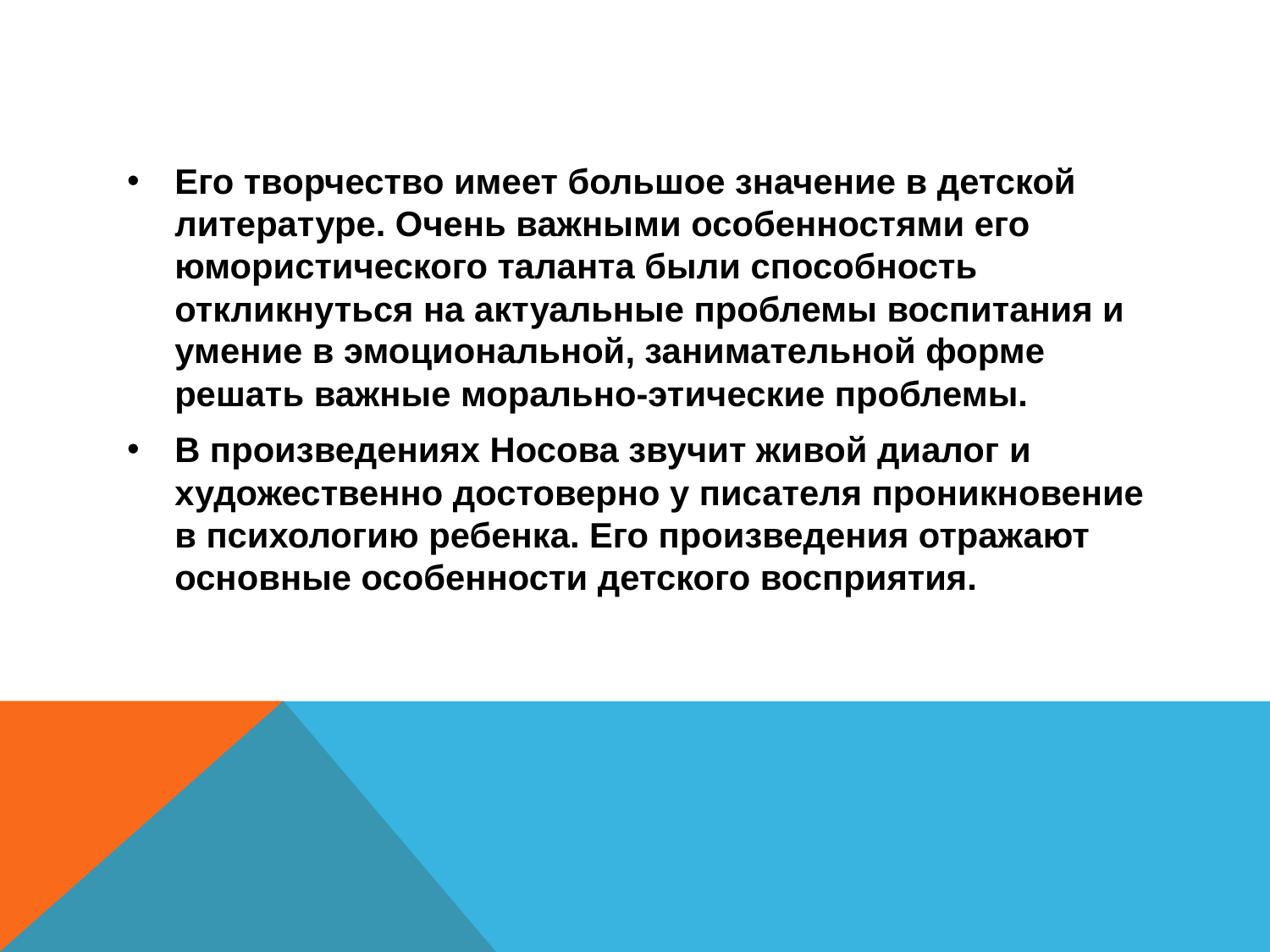

#
Его творчество имеет большое значение в детской литературе. Очень важными особенностями его юмористического таланта были способность откликнуться на актуальные проблемы воспитания и умение в эмоциональной, занимательной форме решать важные морально-этические проблемы.
В произведениях Носова звучит живой диалог и художественно достоверно у писателя проникновение в психологию ребенка. Его произведения отражают основные особенности детского восприятия.